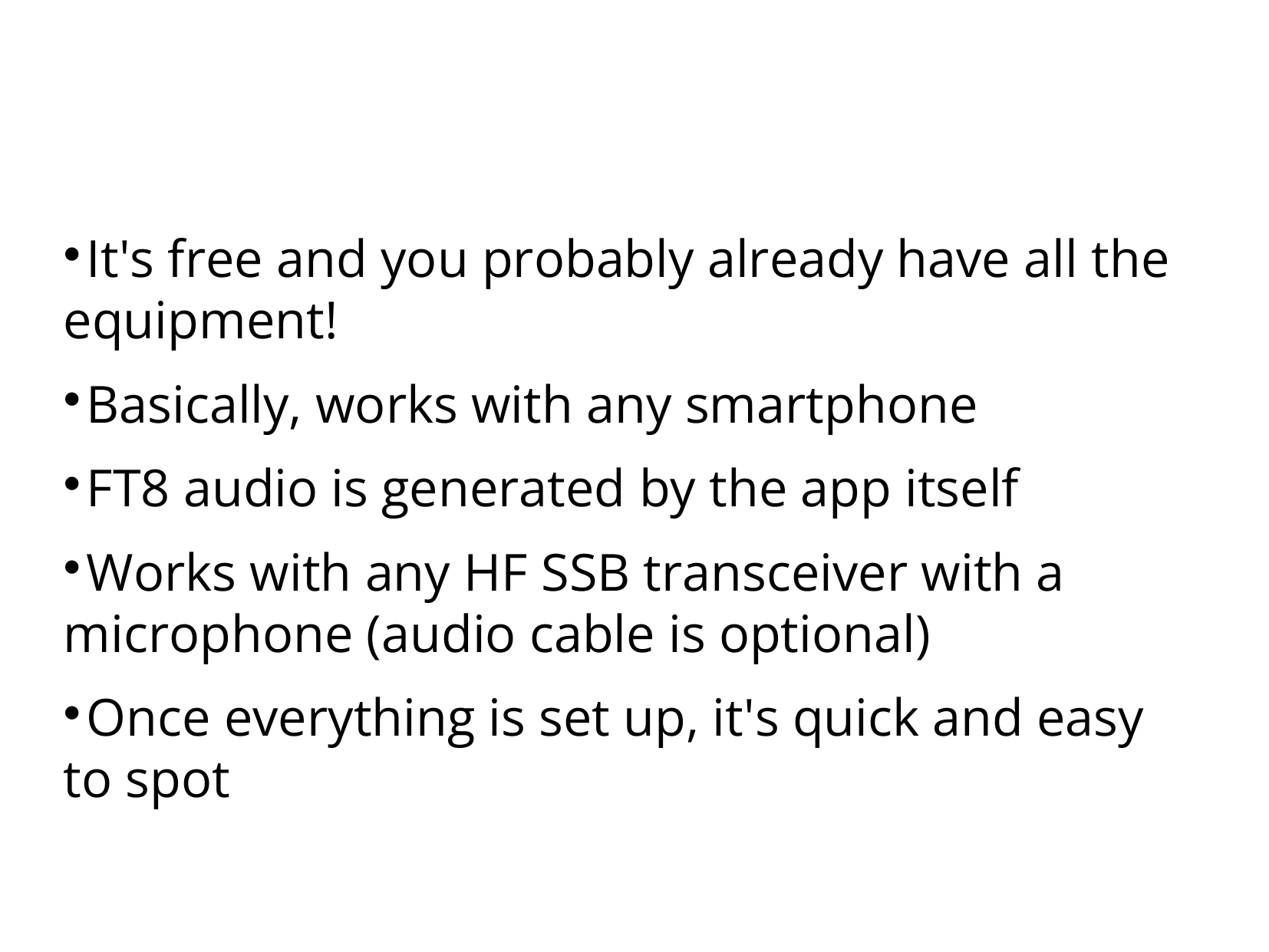

Why is SOTAmāt so Cool?
It's free and you probably already have all the equipment!
Basically, works with any smartphone
FT8 audio is generated by the app itself
Works with any HF SSB transceiver with a microphone (audio cable is optional)
Once everything is set up, it's quick and easy to spot